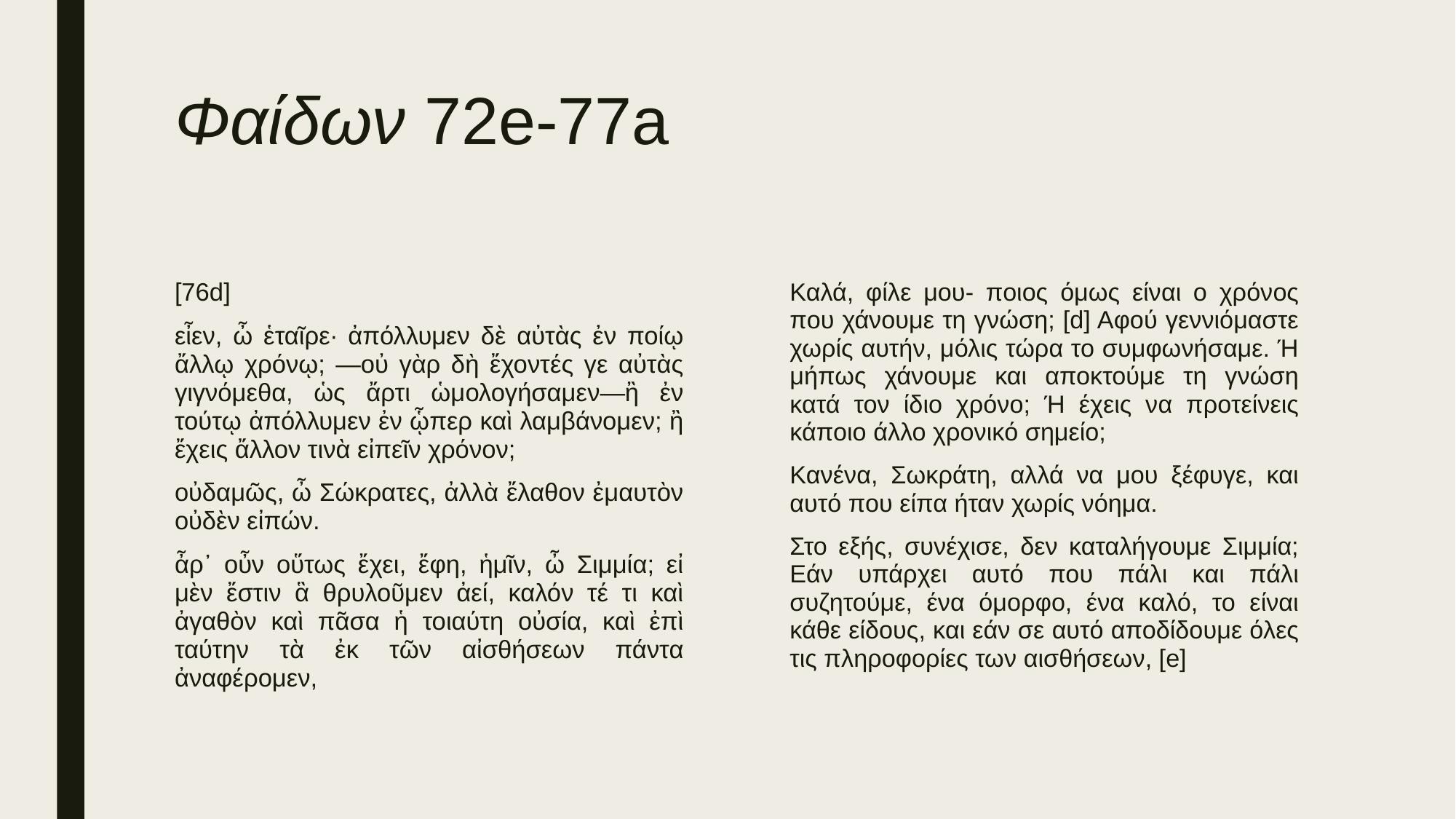

# Φαίδων 72e-77a
[76d]
εἶεν, ὦ ἑταῖρε· ἀπόλλυμεν δὲ αὐτὰς ἐν ποίῳ ἄλλῳ χρόνῳ; —οὐ γὰρ δὴ ἔχοντές γε αὐτὰς γιγνόμεθα, ὡς ἄρτι ὡμολογήσαμεν—ἢ ἐν τούτῳ ἀπόλλυμεν ἐν ᾧπερ καὶ λαμβάνομεν; ἢ ἔχεις ἄλλον τινὰ εἰπεῖν χρόνον;
οὐδαμῶς, ὦ Σώκρατες, ἀλλὰ ἔλαθον ἐμαυτὸν οὐδὲν εἰπών.
ἆρ᾽ οὖν οὕτως ἔχει, ἔφη, ἡμῖν, ὦ Σιμμία; εἰ μὲν ἔστιν ἃ θρυλοῦμεν ἀεί, καλόν τέ τι καὶ ἀγαθὸν καὶ πᾶσα ἡ τοιαύτη οὐσία, καὶ ἐπὶ ταύτην τὰ ἐκ τῶν αἰσθήσεων πάντα ἀναφέρομεν,
Καλά, φίλε μου- ποιος όμως είναι ο χρόνος που χάνουμε τη γνώση; [d] Αφού γεννιόμαστε χωρίς αυτήν, μόλις τώρα το συμφωνήσαμε. Ή μήπως χάνουμε και αποκτούμε τη γνώση κατά τον ίδιο χρόνο; Ή έχεις να προτείνεις κάποιο άλλο χρονικό σημείο;
Κανένα, Σωκράτη, αλλά να μου ξέφυγε, και αυτό που είπα ήταν χωρίς νόημα.
Στο εξής, συνέχισε, δεν καταλήγουμε Σιμμία; Εάν υπάρχει αυτό που πάλι και πάλι συζητούμε, ένα όμορφο, ένα καλό, το είναι κάθε είδους, και εάν σε αυτό αποδίδουμε όλες τις πληροφορίες των αισθήσεων, [e]